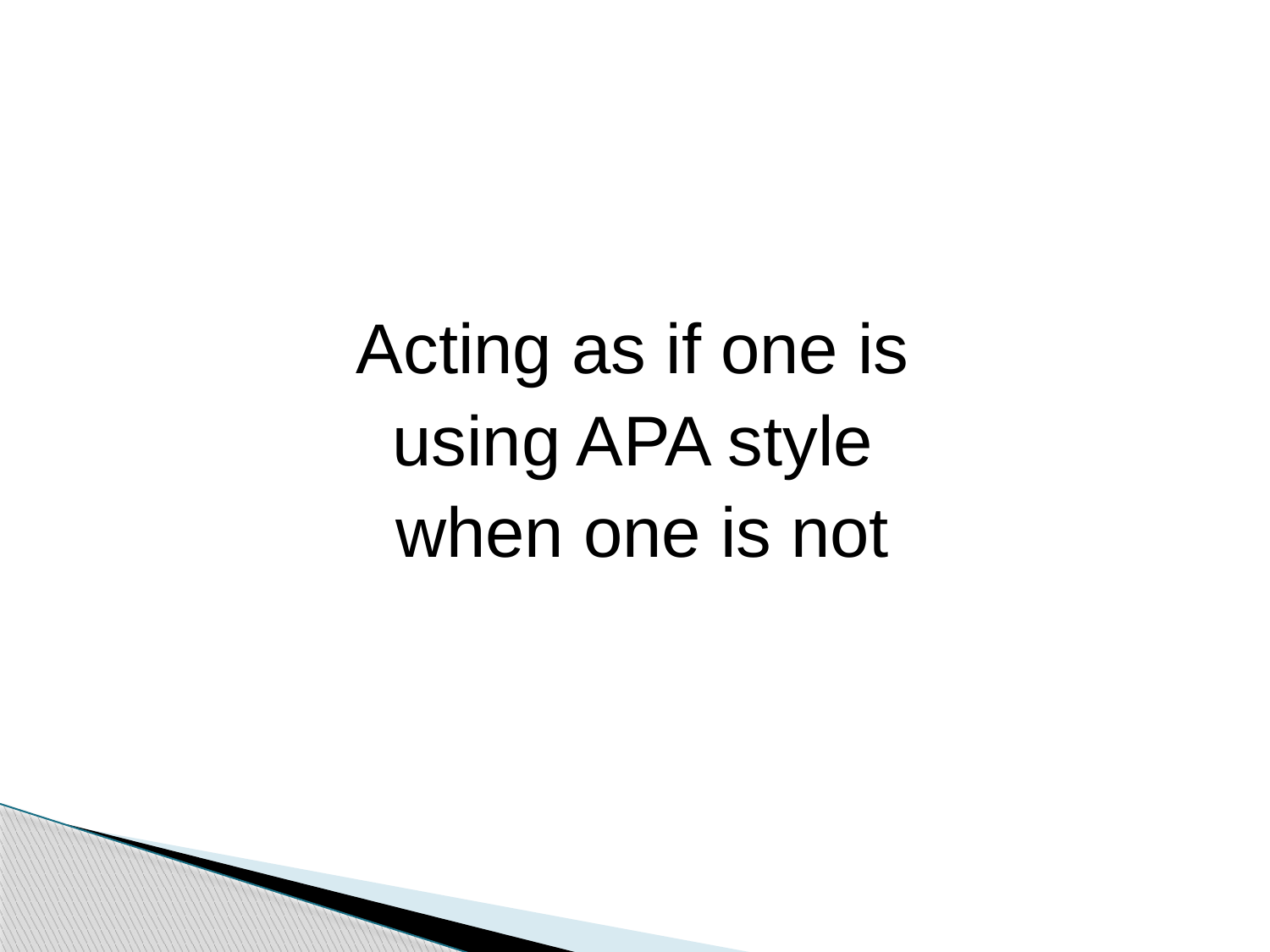

Acting as if one is
using APA style
when one is not